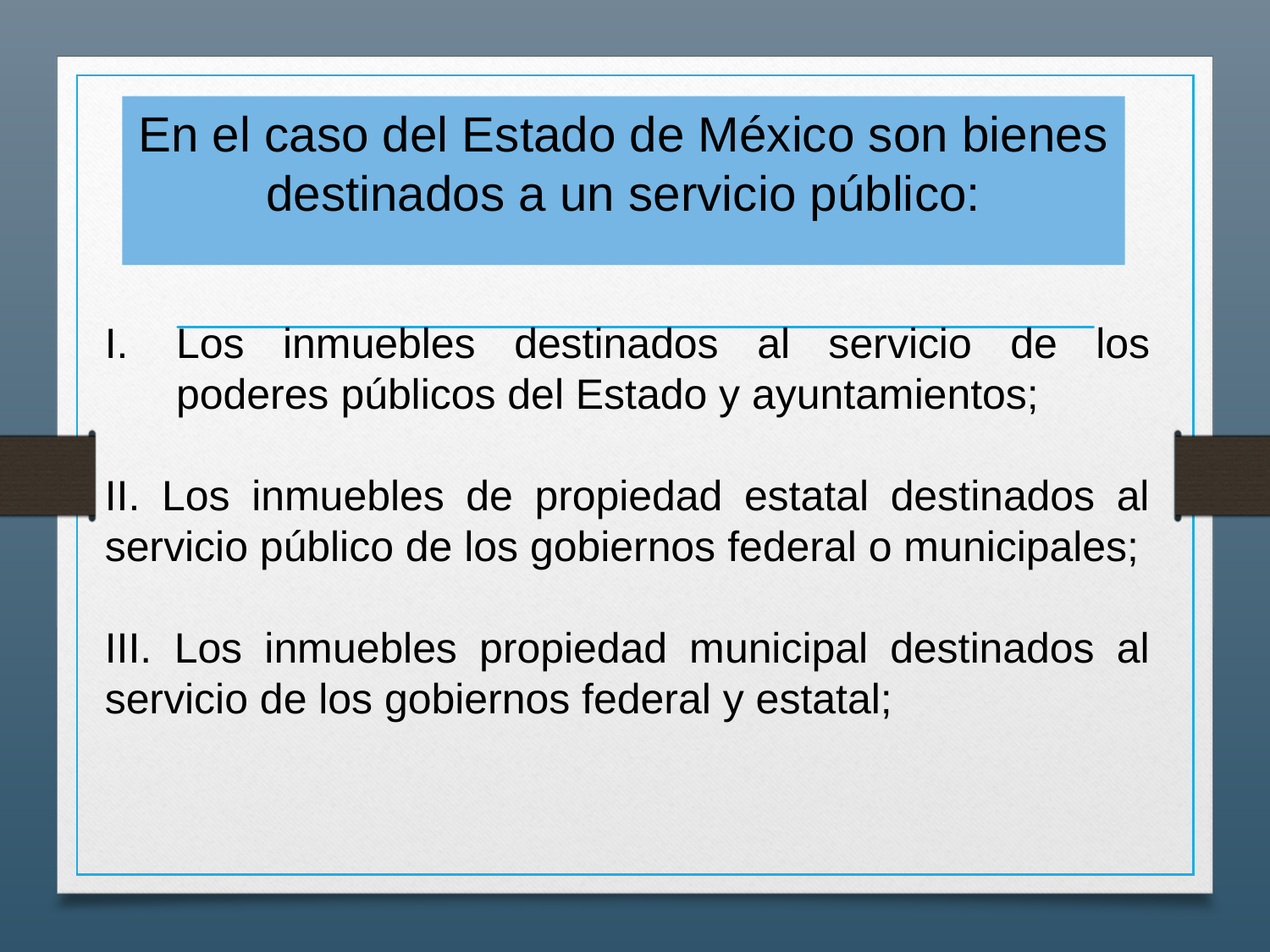

En el caso del Estado de México son bienes destinados a un servicio público:

Los inmuebles destinados al servicio de los poderes públicos del Estado y ayuntamientos;

II. Los inmuebles de propiedad estatal destinados al servicio público de los gobiernos federal o municipales;

III. Los inmuebles propiedad municipal destinados al servicio de los gobiernos federal y estatal;